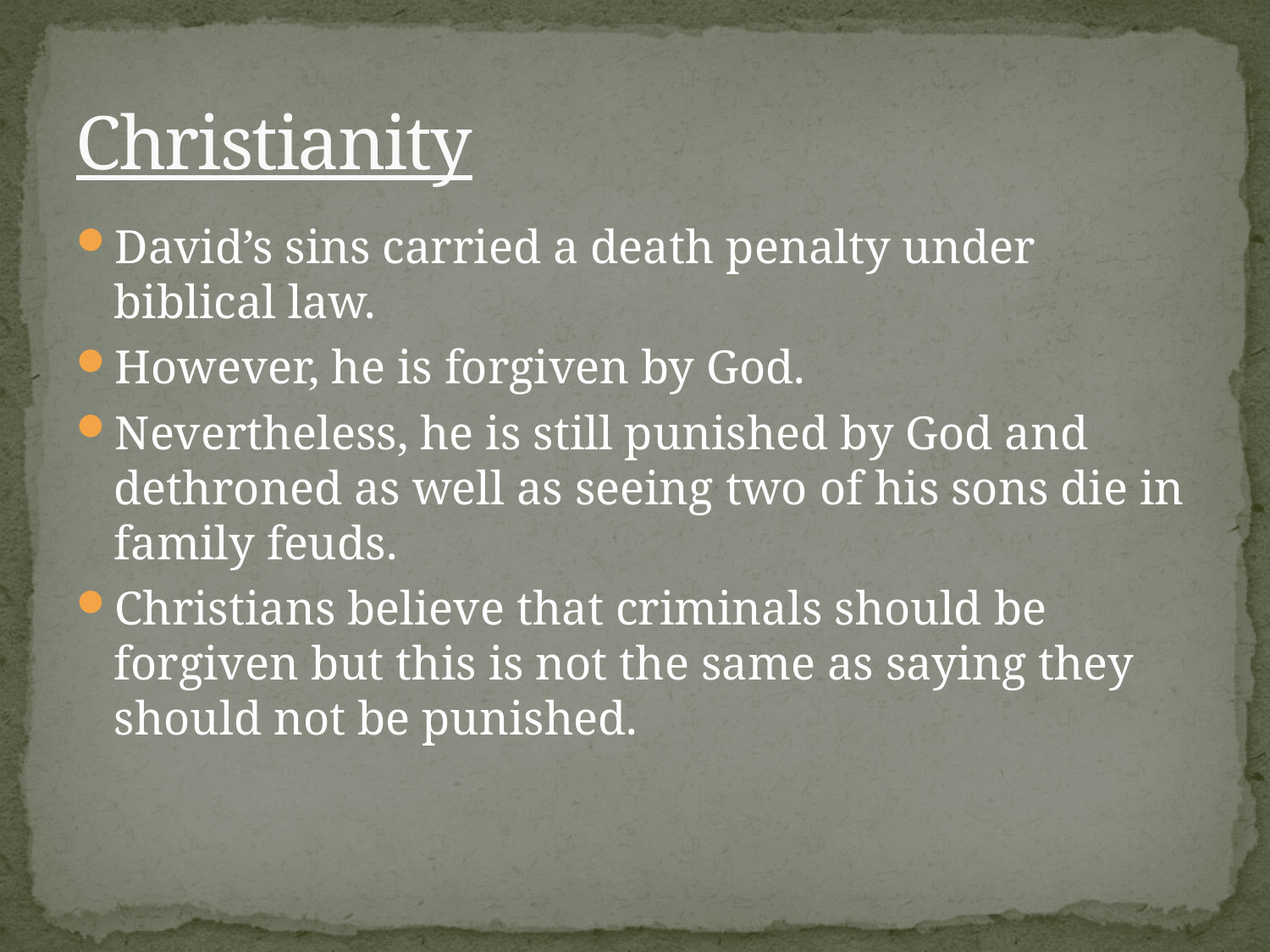

# Christianity
David’s sins carried a death penalty under biblical law.
However, he is forgiven by God.
Nevertheless, he is still punished by God and dethroned as well as seeing two of his sons die in family feuds.
Christians believe that criminals should be forgiven but this is not the same as saying they should not be punished.